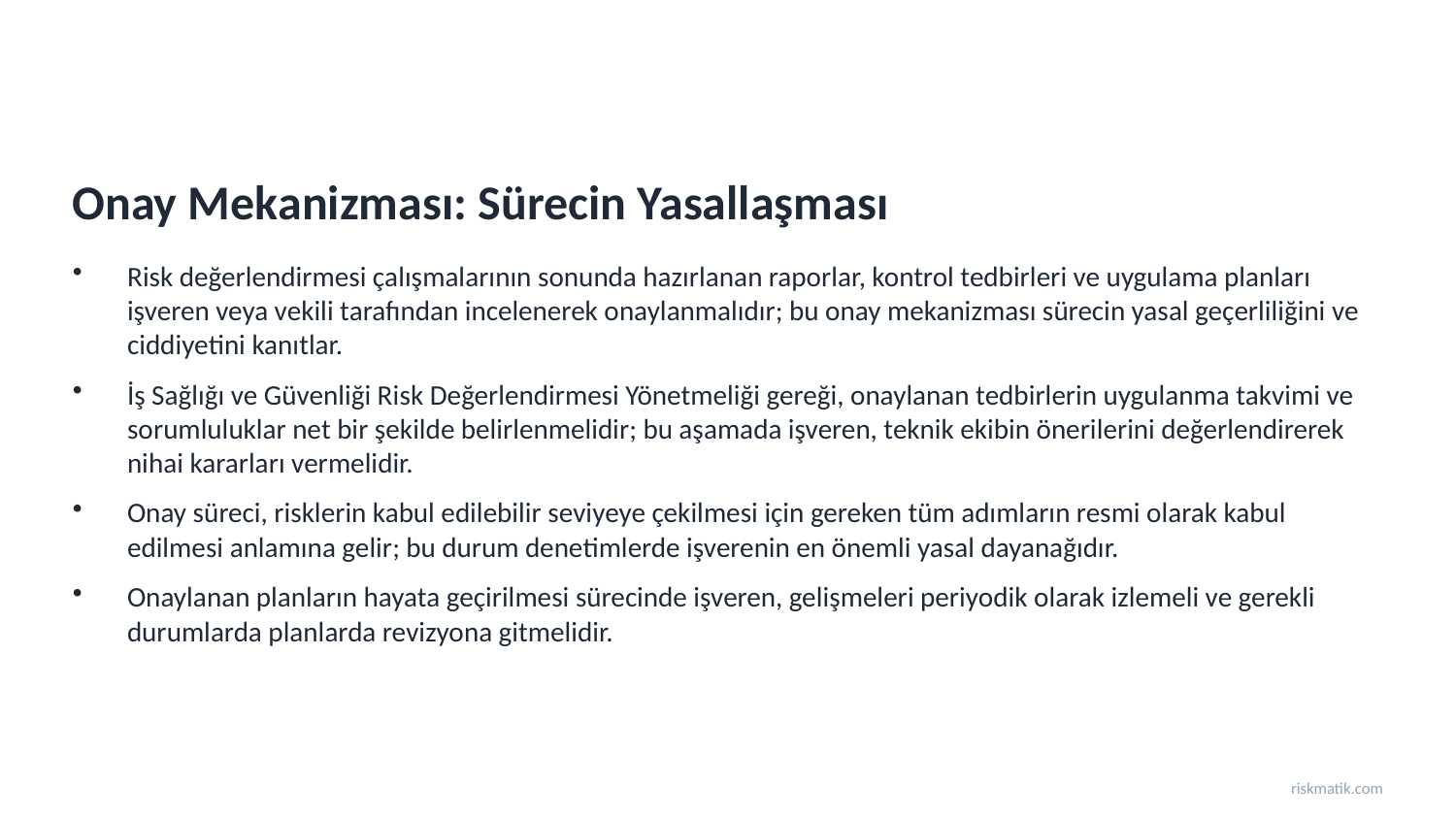

Onay Mekanizması: Sürecin Yasallaşması
Risk değerlendirmesi çalışmalarının sonunda hazırlanan raporlar, kontrol tedbirleri ve uygulama planları işveren veya vekili tarafından incelenerek onaylanmalıdır; bu onay mekanizması sürecin yasal geçerliliğini ve ciddiyetini kanıtlar.
İş Sağlığı ve Güvenliği Risk Değerlendirmesi Yönetmeliği gereği, onaylanan tedbirlerin uygulanma takvimi ve sorumluluklar net bir şekilde belirlenmelidir; bu aşamada işveren, teknik ekibin önerilerini değerlendirerek nihai kararları vermelidir.
Onay süreci, risklerin kabul edilebilir seviyeye çekilmesi için gereken tüm adımların resmi olarak kabul edilmesi anlamına gelir; bu durum denetimlerde işverenin en önemli yasal dayanağıdır.
Onaylanan planların hayata geçirilmesi sürecinde işveren, gelişmeleri periyodik olarak izlemeli ve gerekli durumlarda planlarda revizyona gitmelidir.
riskmatik.com